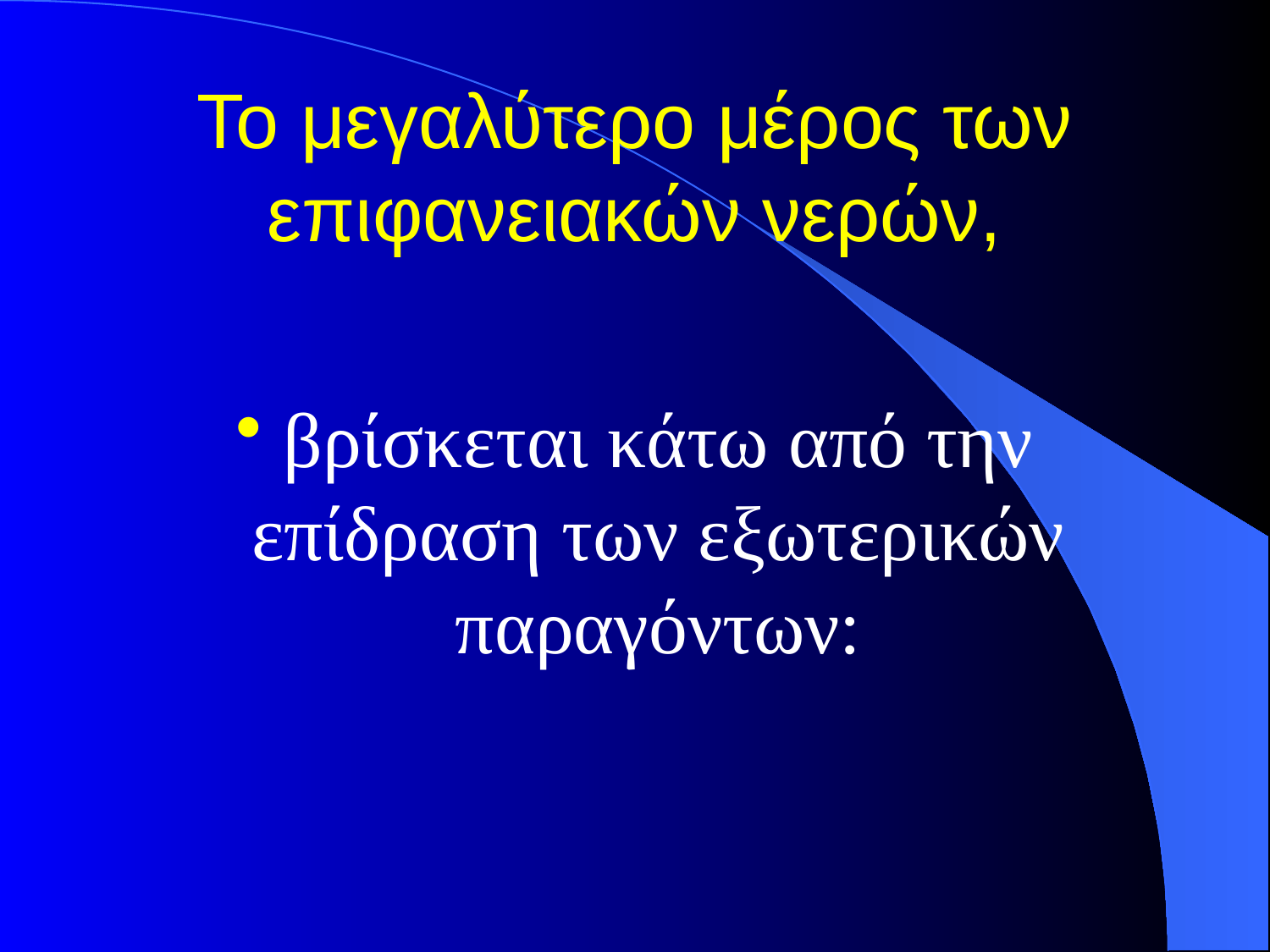

# Το μεγαλύτερο μέρος των επιφανειακών νερών,

βρίσκεται κάτω από την επίδραση των εξωτερικών παραγόντων: